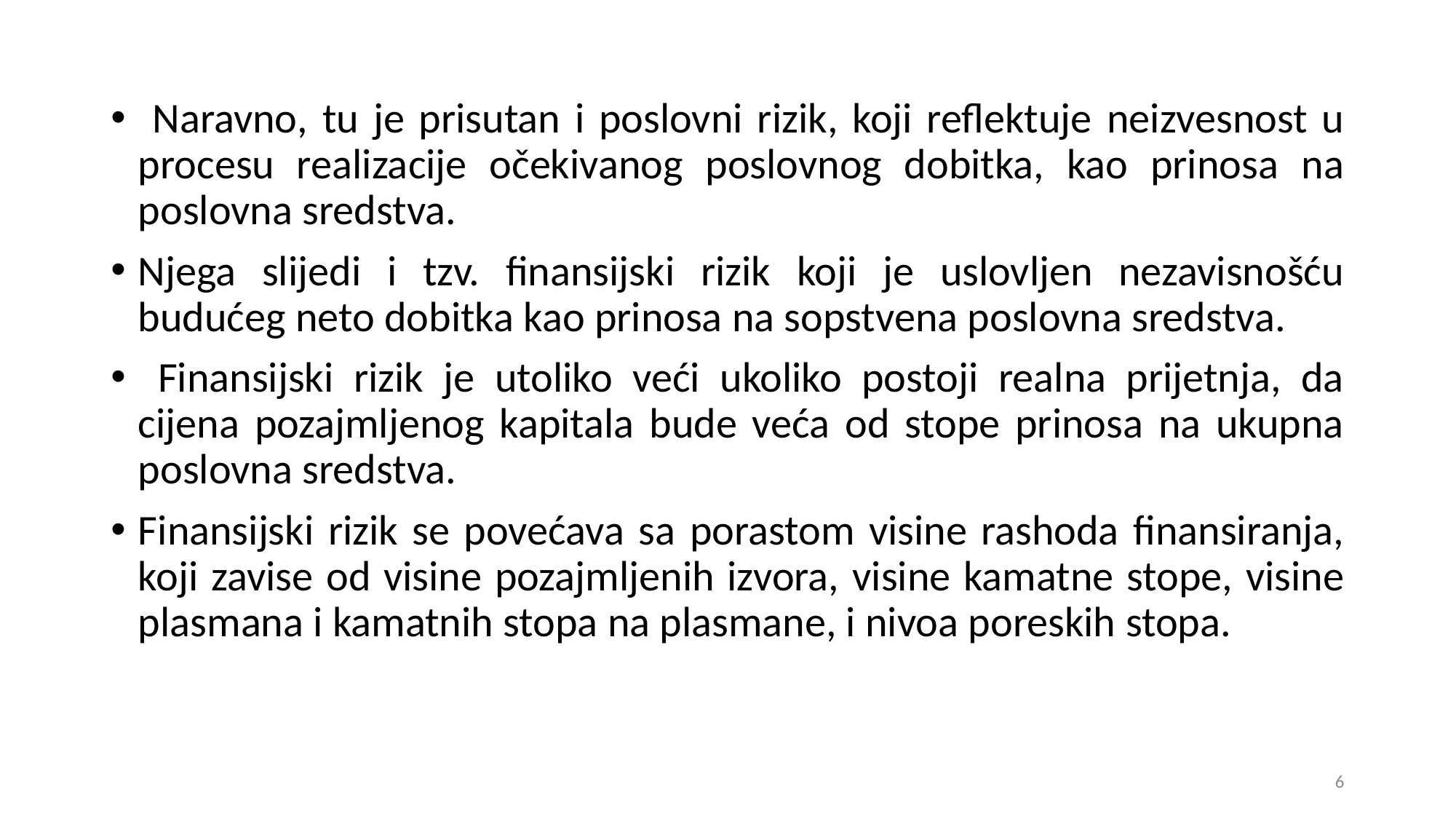

Naravno, tu je prisutan i poslovni rizik, koji reflektuje neizvesnost u procesu realizacije očekivanog poslovnog dobitka, kao prinosa na poslovna sredstva.
Njega slijedi i tzv. finansijski rizik koji je uslovljen nezavisnošću budućeg neto dobitka kao prinosa na sopstvena poslovna sredstva.
 Finansijski rizik je utoliko veći ukoliko postoji realna prijetnja, da cijena pozajmljenog kapitala bude veća od stope prinosa na ukupna poslovna sredstva.
Finansijski rizik se povećava sa porastom visine rashoda finansiranja, koji zavise od visine pozajmljenih izvora, visine kamatne stope, visine plasmana i kamatnih stopa na plasmane, i nivoa poreskih stopa.

6